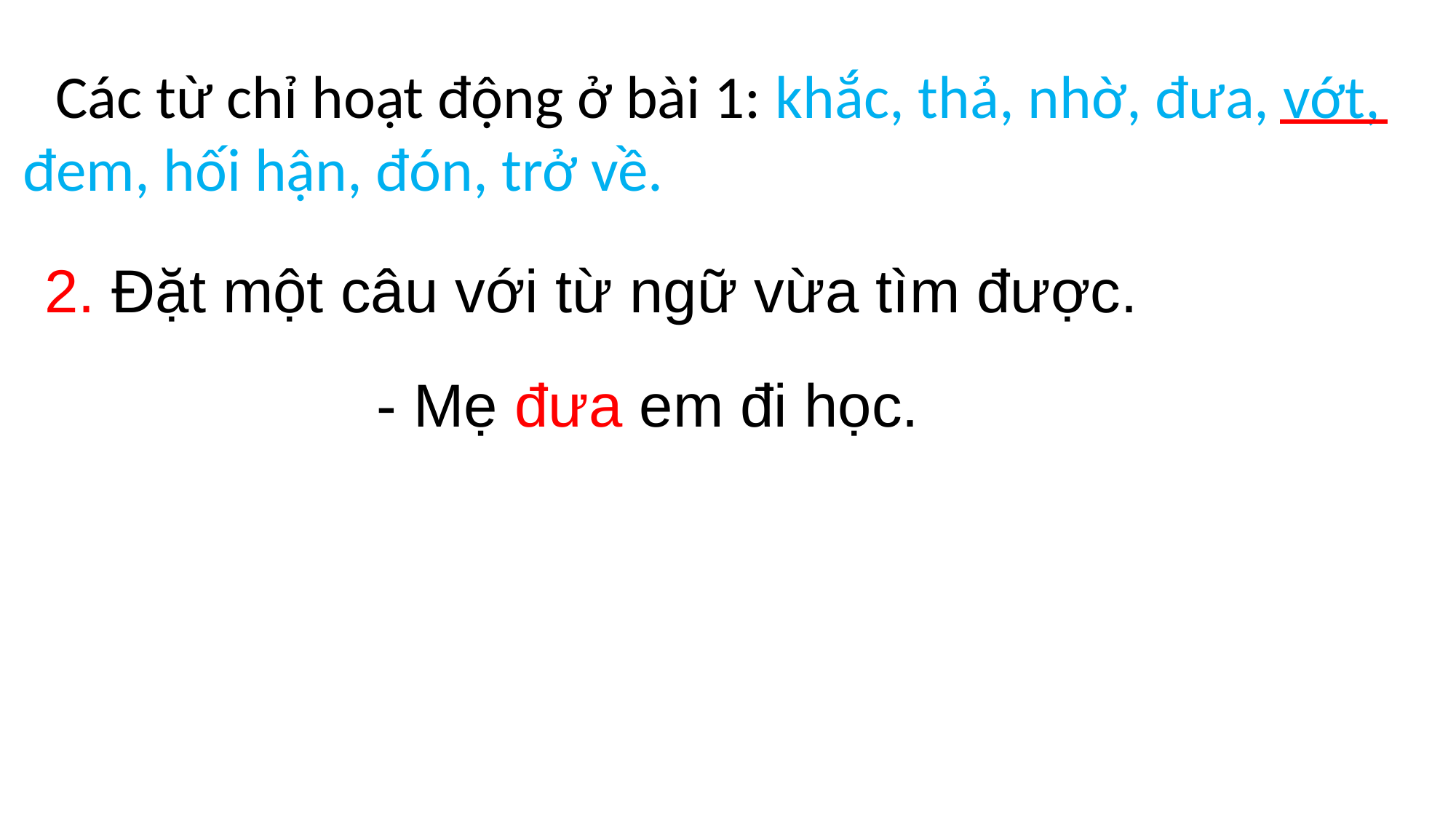

Các từ chỉ hoạt động ở bài 1: khắc, thả, nhờ, đưa, vớt, đem, hối hận, đón, trở về.
2. Đặt một câu với từ ngữ vừa tìm được.
- Mẹ đưa em đi học.